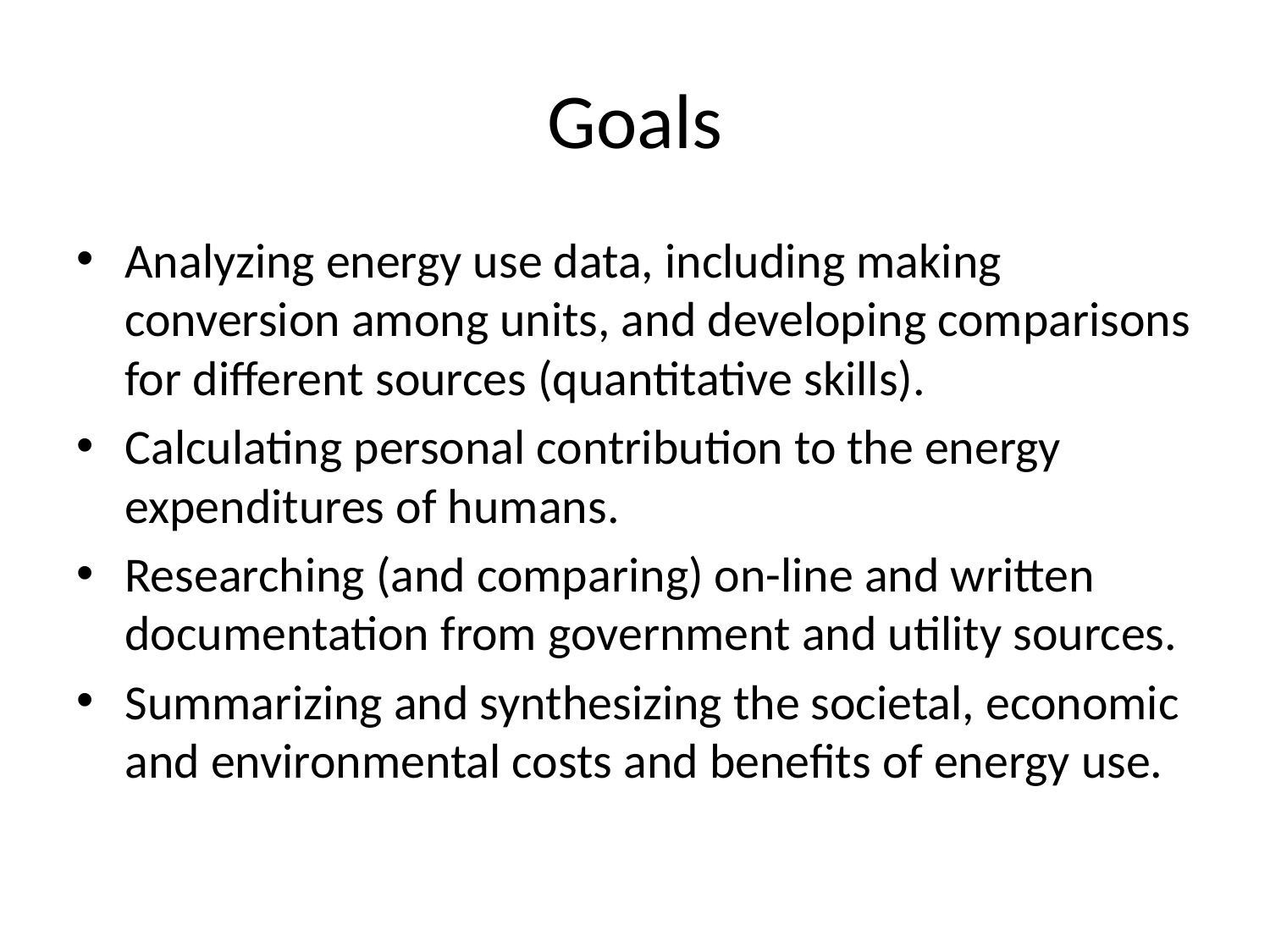

# Goals
Analyzing energy use data, including making conversion among units, and developing comparisons for different sources (quantitative skills).
Calculating personal contribution to the energy expenditures of humans.
Researching (and comparing) on-line and written documentation from government and utility sources.
Summarizing and synthesizing the societal, economic and environmental costs and benefits of energy use.